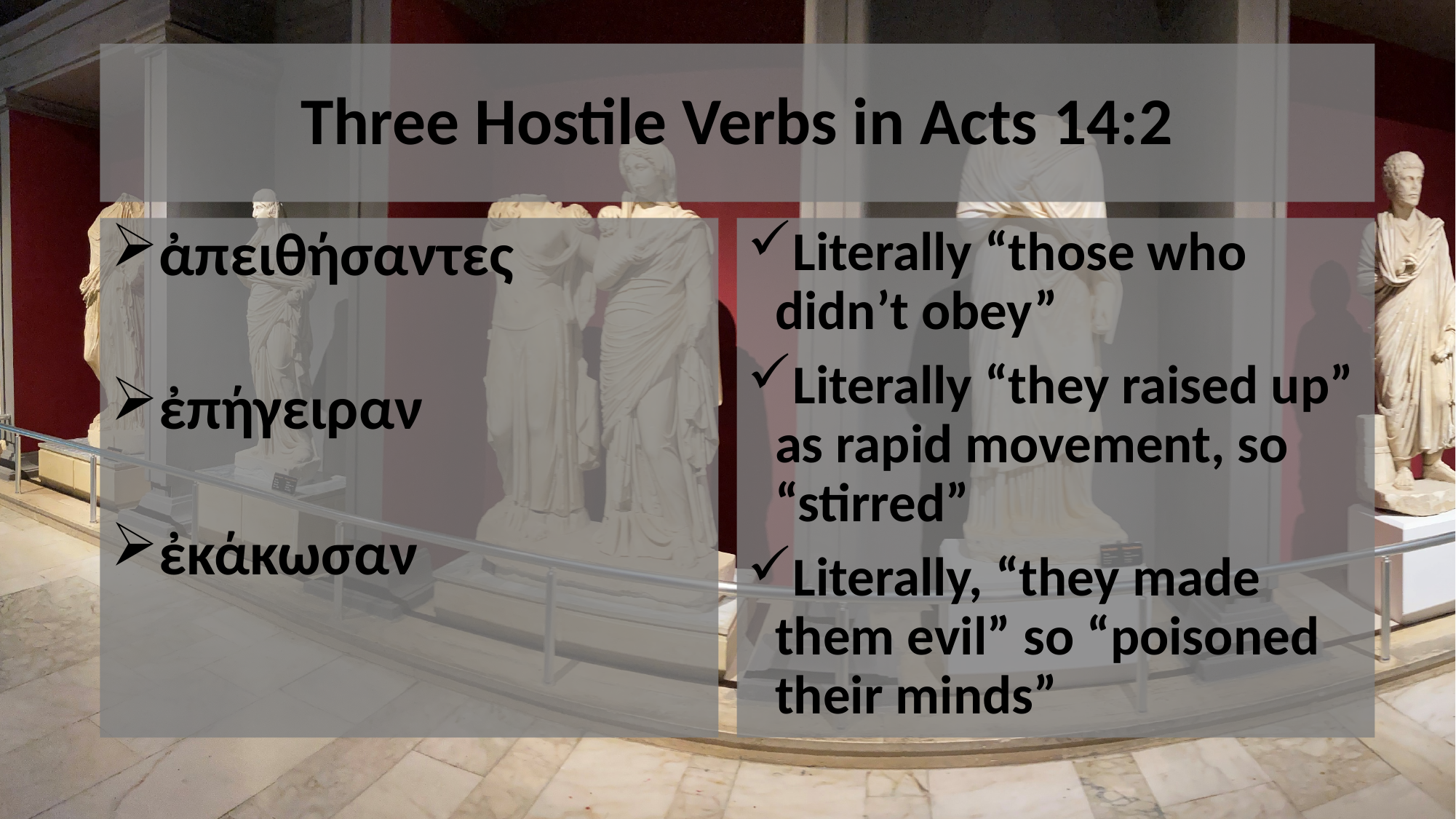

# Three Hostile Verbs in Acts 14:2
ἀπειθήσαντες
ἐπήγειραν
ἐκάκωσαν
Literally “those who didn’t obey”
Literally “they raised up” as rapid movement, so “stirred”
Literally, “they made them evil” so “poisoned their minds”